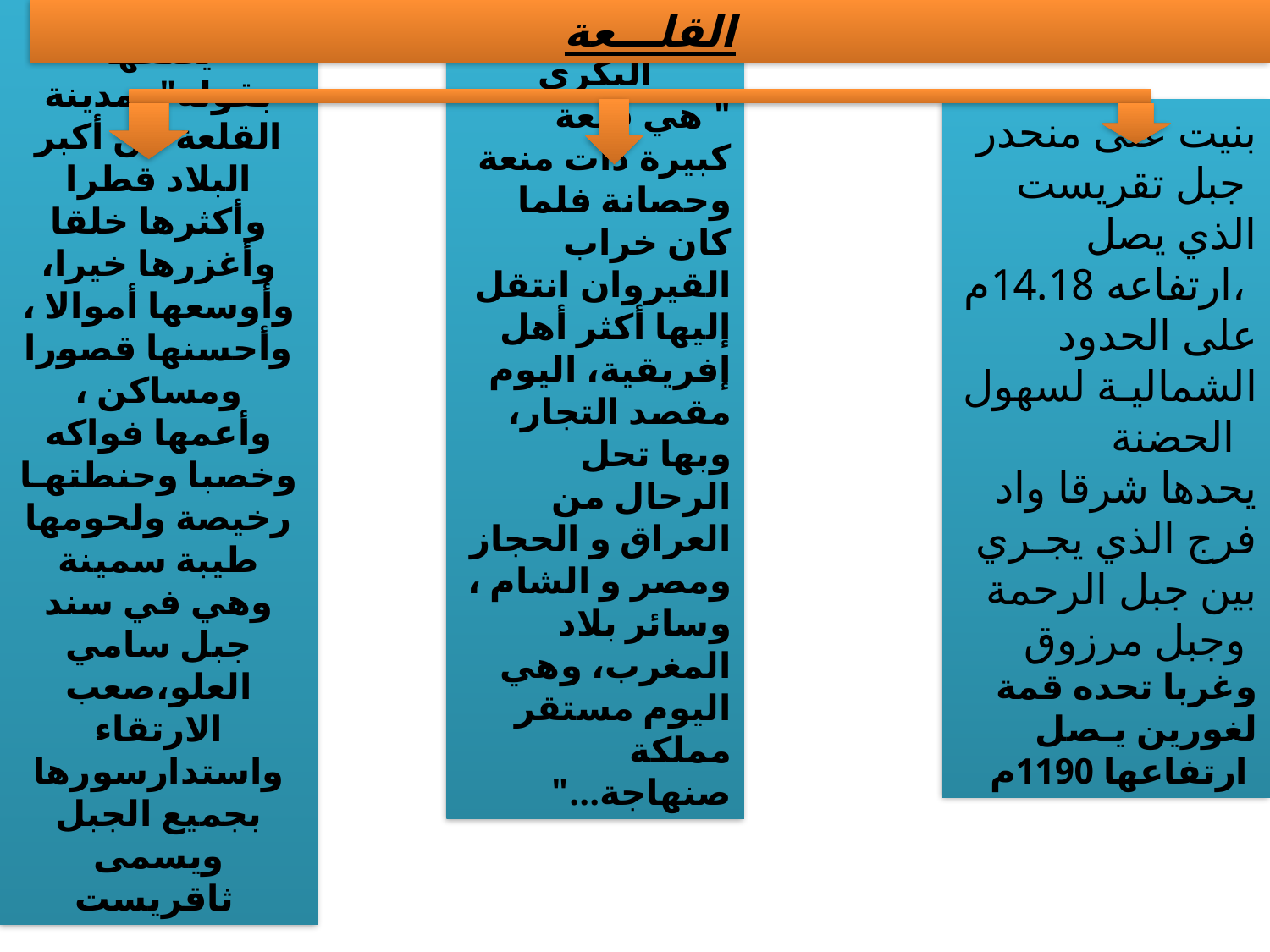

القلـــعة

الإدريسي:
يصفها بقوله"ومدينة القلعة من أكبر البلاد قطرا وأكثرها خلقا وأغزرها خيرا، وأوسعها أموالا ، وأحسنها قصورا ومساكن ، وأعمها فواكه وخصبا وحنطتهـا رخيصة ولحومها طيبة سمينة وهي في سند جبل سامي العلو،صعب الارتقاء واستدارسورها بجميع الجبل ويسمى ثاقريست
البكري
" هي قلعة كبيرة ذات منعة وحصانة فلما كان خراب القيروان انتقل إليها أكثر أهل إفريقية، اليوم مقصد التجار، وبها تحل الرحال من العراق و الحجاز ومصر و الشام ، وسائر بلاد المغرب، وهي اليوم مستقر مملكة صنهاجة..."
بنيت على منحدر جبل تقريست
الذي يصل ارتفاعه 14.18م،
على الحدود الشماليـة لسهول الحضنة
يحدها شرقا واد فرج الذي يجـري بين جبل الرحمة وجبل مرزوق
وغربا تحده قمة لغورين يـصل ارتفاعها 1190م